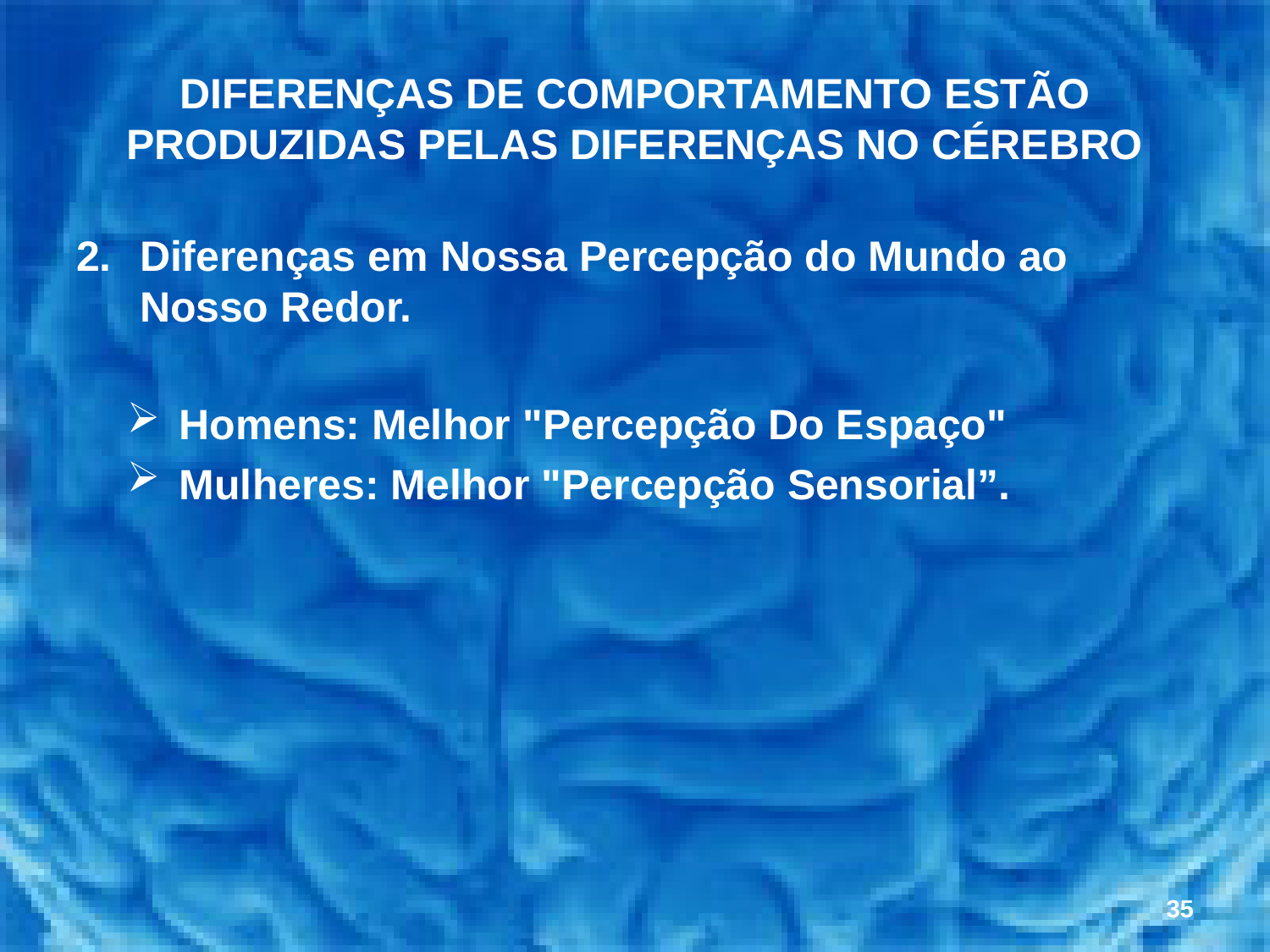

# DIFERENÇAS DE COMPORTAMENTO ESTÃO PRODUZIDAS PELAS DIFERENÇAS NO CÉREBRO
Diferenças em Nossa Percepção do Mundo ao Nosso Redor.

Homens: Melhor "Percepção Do Espaço"
Mulheres: Melhor "Percepção Sensorial”.

       35